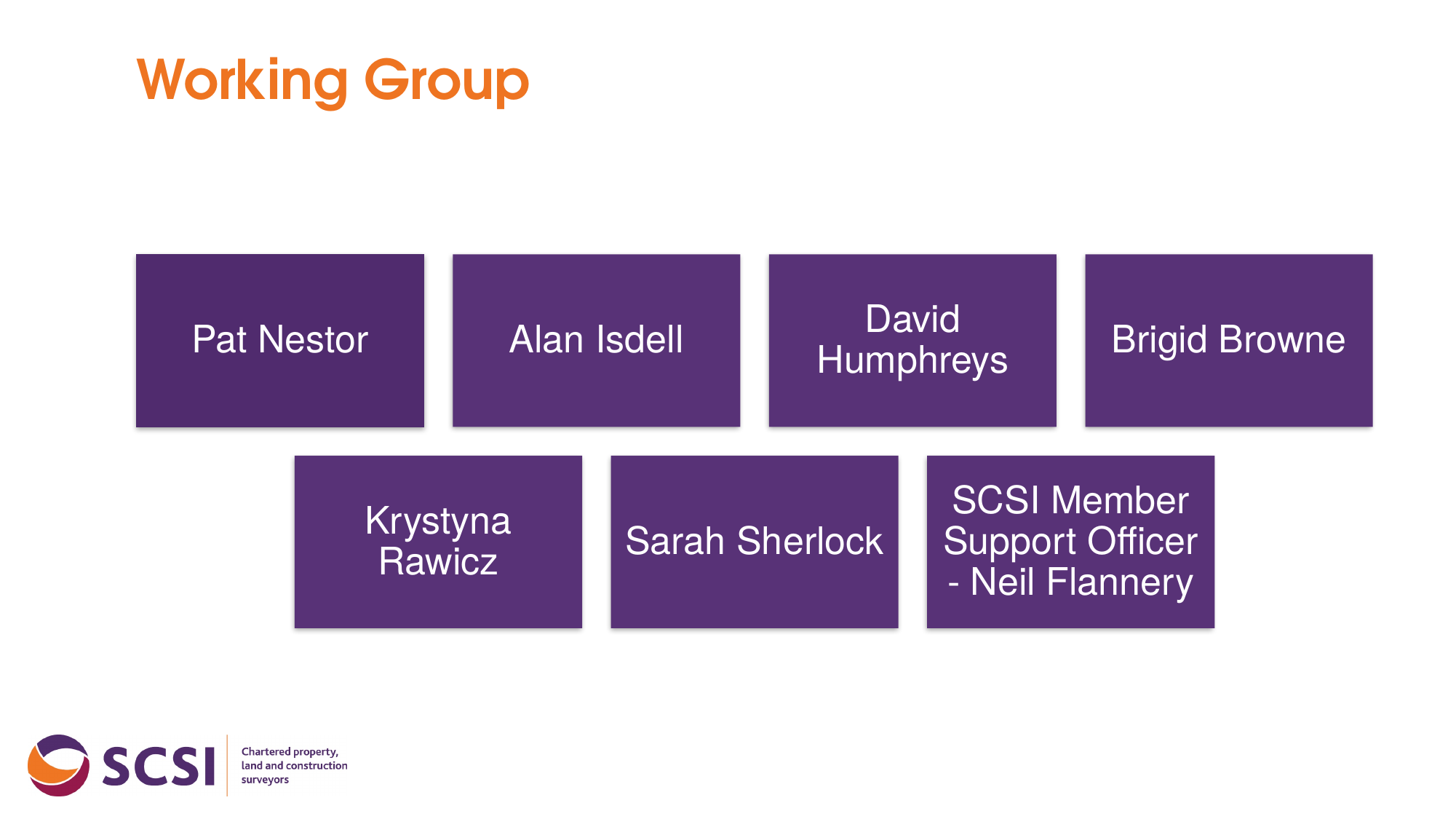

# Working Group
Pat Nestor
Alan Isdell
David Humphreys
Brigid Browne
Krystyna Rawicz
Sarah Sherlock
SCSI Member Support Officer - Neil Flannery